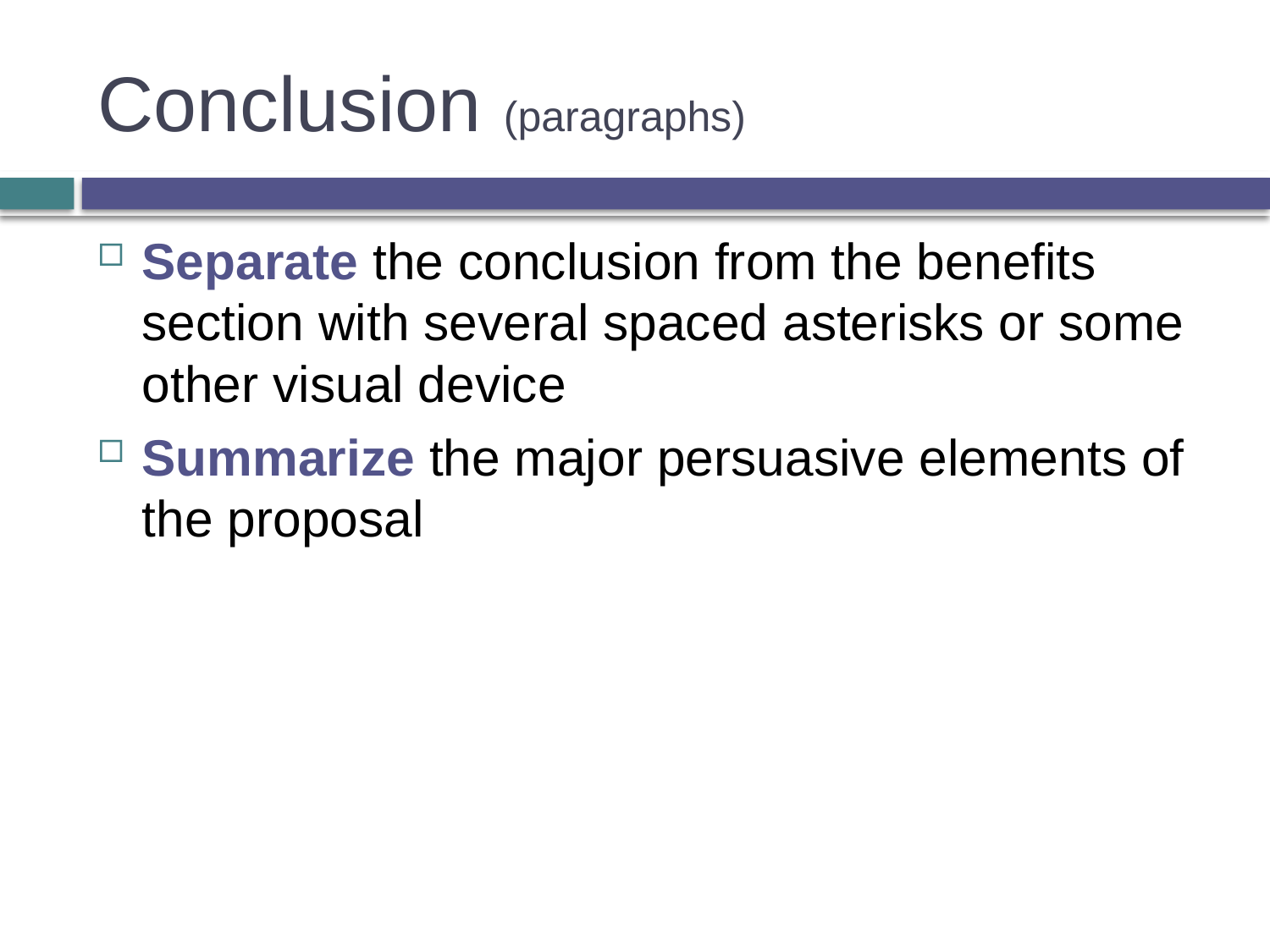

# Conclusion (paragraphs)
Separate the conclusion from the benefits section with several spaced asterisks or some other visual device
Summarize the major persuasive elements of the proposal